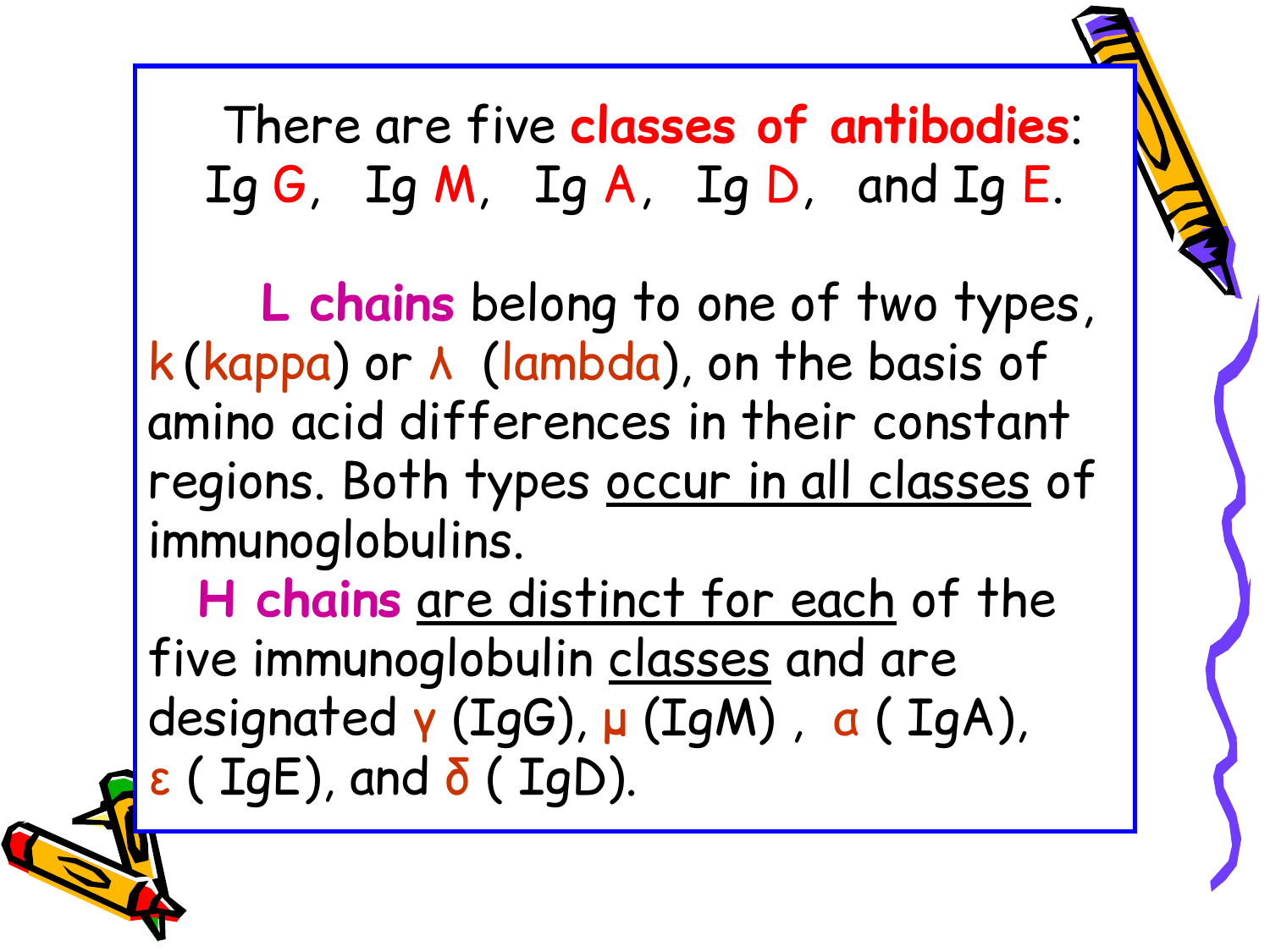

There are five classes of antibodies:
Ig G,   Ig M,   Ig A,   Ig D,   and Ig E.

   L chains belong to one of two types, k (kappa) or λ  (lambda), on the basis of amino acid differences in their constant regions. Both types occur in all classes of immunoglobulins.
H chains are distinct for each of the five immunoglobulin classes and are designated γ (IgG), μ (IgM) ,  α ( IgA),
ε ( IgE), and δ ( IgD).